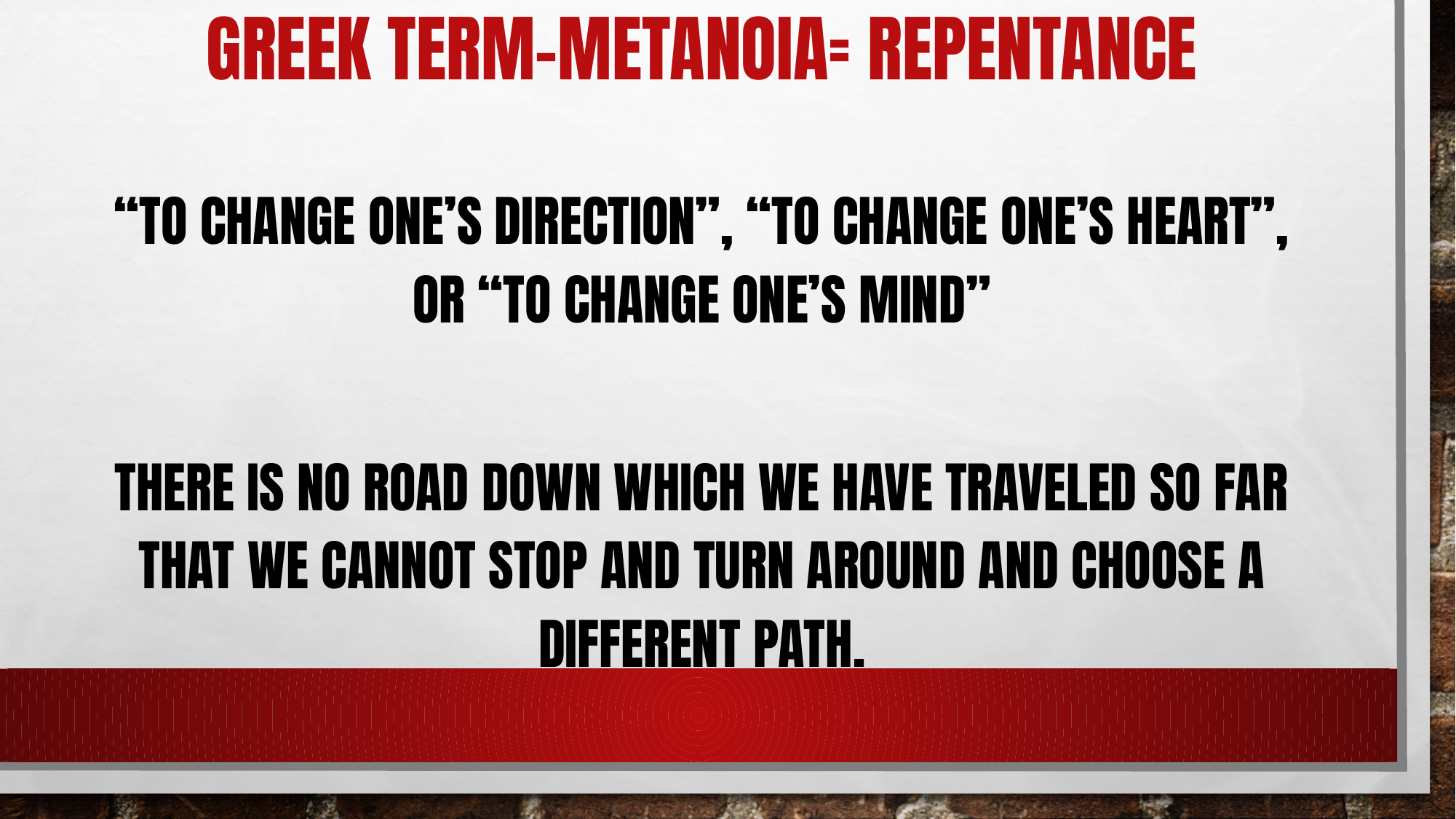

# Greek term-Metanoia= Repentance
“to change one’s direction”, “to change one’s heart”, or “to change one’s mind”

There is no road down which we have traveled so far that we cannot stop and turn around and choose a different path.